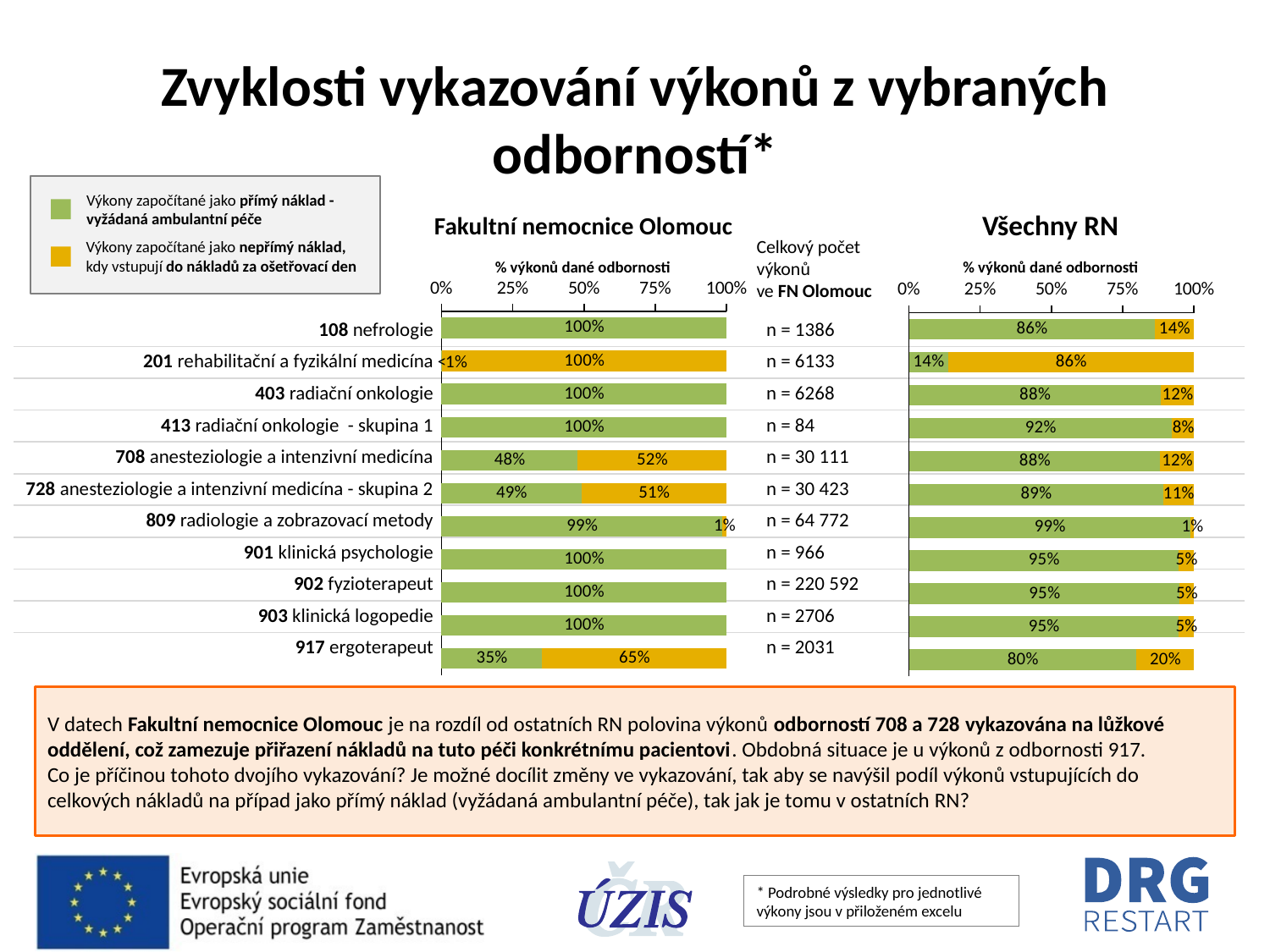

# Zvyklosti vykazování výkonů z vybraných odborností*

Výkony započítané jako přímý náklad - vyžádaná ambulantní péče
Fakultní nemocnice Olomouc
Všechny RN

Celkový počet výkonů
ve FN Olomouc
Výkony započítané jako nepřímý náklad, kdy vstupují do nákladů za ošetřovací den

% výkonů dané odbornosti
% výkonů dané odbornosti

### Chart

| Category |   | bod | jinak |
|---|---|---|---|
| - 108 nefrologie | None | 1.0 | None |
| - 201 rehabilitační a fyzikální medicína | None | 0.0008152616990053807 | 0.9991847383009946 |
| - 403 radiační onkologie | None | 1.0 | None |
| - 413 radiační onkologie  - skupina 1 | None | 1.0 | None |
| - 708 anesteziologie a intenzivní medicína | None | 0.47779881106572347 | 0.5222011889342765 |
| - 728 anesteziologie a intenzivní medicína - skupina 2 | None | 0.490780001972192 | 0.5092199980278079 |
| - 809 radiologie a zobrazovací metody | None | 0.9853331686531217 | 0.014666831346878281 |
| - 901 klinická psychologie | None | 1.0 | None |
| - 902 fyzioterapeut | None | 0.99988213534489 | None |
| - 903 klinická logopedie | None | 1.0 | None |
| - 917 ergoterapeut | None | 0.35204332840965047 | 0.6479566715903495 |

### Chart

| Category |   | bod | jinak |
|---|---|---|---|
| - 108 nefrologie | None | 0.8623674655047204 | 0.1376325344952796 |
| - 201 rehabilitační a fyzikální medicína | None | 0.13677160080375084 | 0.8632283991962492 |
| - 403 radiační onkologie | None | 0.8835150925024344 | 0.11648490749756572 |
| - 413 radiační onkologie  - skupina 1 | None | 0.9234035734316159 | 0.07659642656838395 |
| - 708 anesteziologie a intenzivní medicína | None | 0.8819122331870207 | 0.11808776681297928 |
| - 728 anesteziologie a intenzivní medicína - skupina 2 | None | 0.8917300168383518 | 0.10826998316164818 |
| - 809 radiologie a zobrazovací metody | None | 0.988268344757838 | 0.011731655242162041 |
| - 901 klinická psychologie | None | 0.9469867035054395 | 0.053013296494560526 |
| - 902 fyzioterapeut | None | 0.9498036503374191 | 0.05019634966258093 |
| - 903 klinická logopedie | None | 0.9463629684055842 | 0.05363703159441587 |
| - 917 ergoterapeut | None | 0.7975582607466563 | 0.2024417392533437 |
| 108 nefrologie |  | n = 1386 |  |  |
| --- | --- | --- | --- | --- |
| 201 rehabilitační a fyzikální medicína |  | n = 6133 |  |  |
| 403 radiační onkologie |  | n = 6268 |  |  |
| 413 radiační onkologie - skupina 1 |  | n = 84 |  |  |
| 708 anesteziologie a intenzivní medicína |  | n = 30 111 |  |  |
| 728 anesteziologie a intenzivní medicína - skupina 2 |  | n = 30 423 |  |  |
| 809 radiologie a zobrazovací metody |  | n = 64 772 |  |  |
| 901 klinická psychologie |  | n = 966 |  |  |
| 902 fyzioterapeut |  | n = 220 592 |  |  |
| 903 klinická logopedie |  | n = 2706 |  |  |
| 917 ergoterapeut |  | n = 2031 |  |  |
V datech Fakultní nemocnice Olomouc je na rozdíl od ostatních RN polovina výkonů odborností 708 a 728 vykazována na lůžkové oddělení, což zamezuje přiřazení nákladů na tuto péči konkrétnímu pacientovi. Obdobná situace je u výkonů z odbornosti 917.
Co je příčinou tohoto dvojího vykazování? Je možné docílit změny ve vykazování, tak aby se navýšil podíl výkonů vstupujících do celkových nákladů na případ jako přímý náklad (vyžádaná ambulantní péče), tak jak je tomu v ostatních RN?
* Podrobné výsledky pro jednotlivé výkony jsou v přiloženém excelu